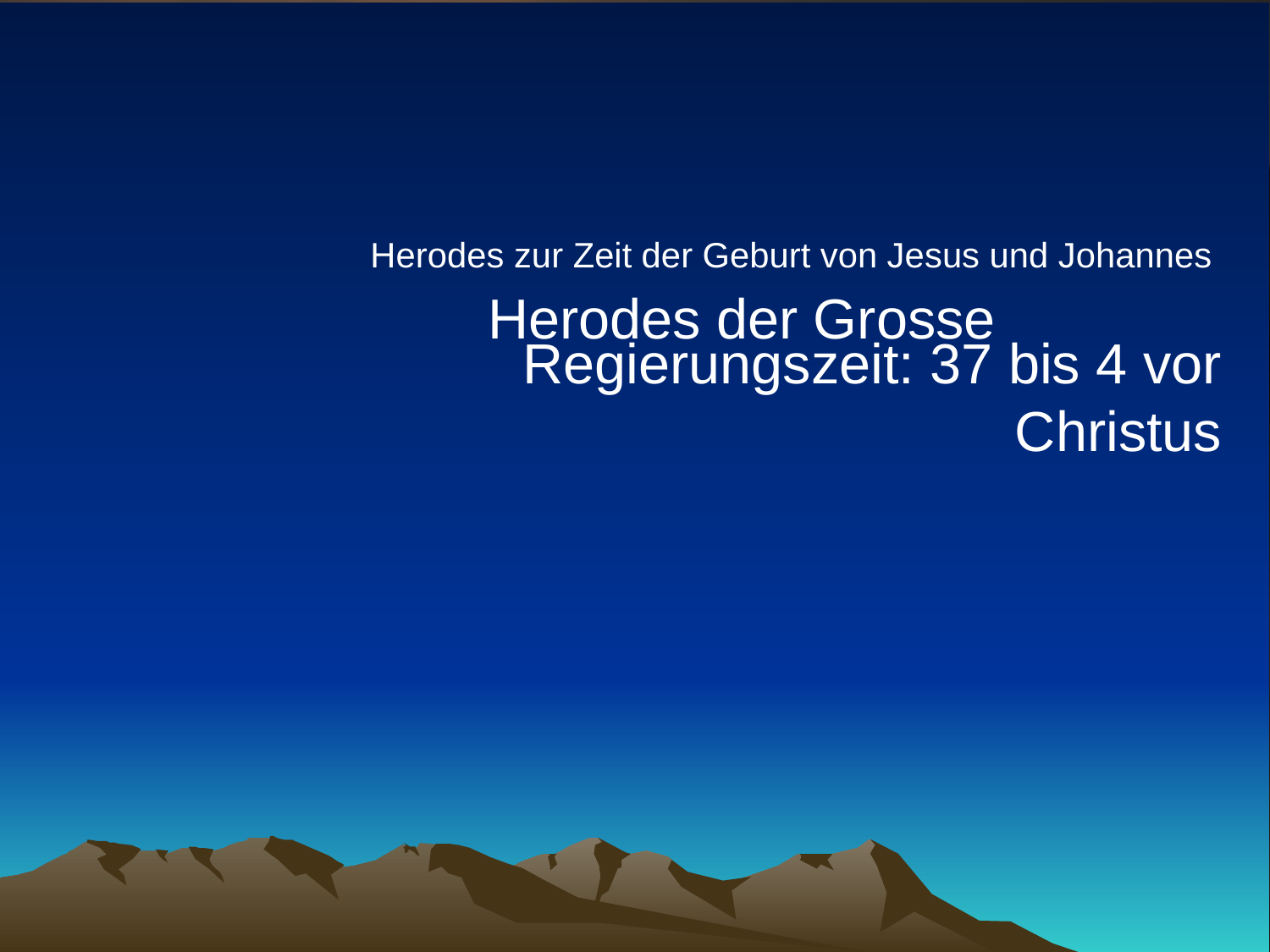

Herodes zur Zeit der Geburt von Jesus und Johannes
Herodes der Grosse
# Regierungszeit: 37 bis 4 vor Christus